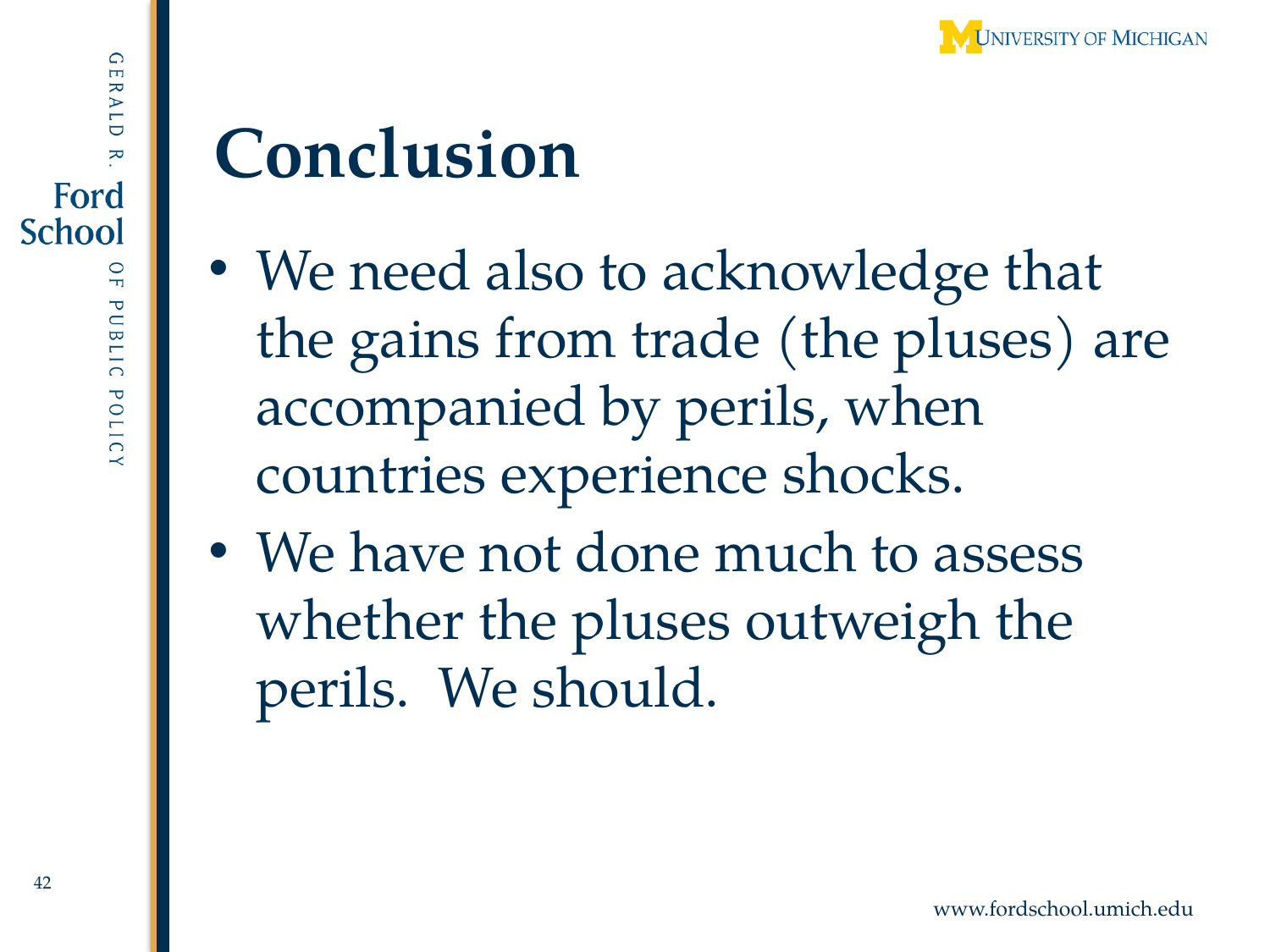

# Conclusion
We need also to acknowledge that the gains from trade (the pluses) are accompanied by perils, when countries experience shocks.
We have not done much to assess whether the pluses outweigh the perils.  We should.
42